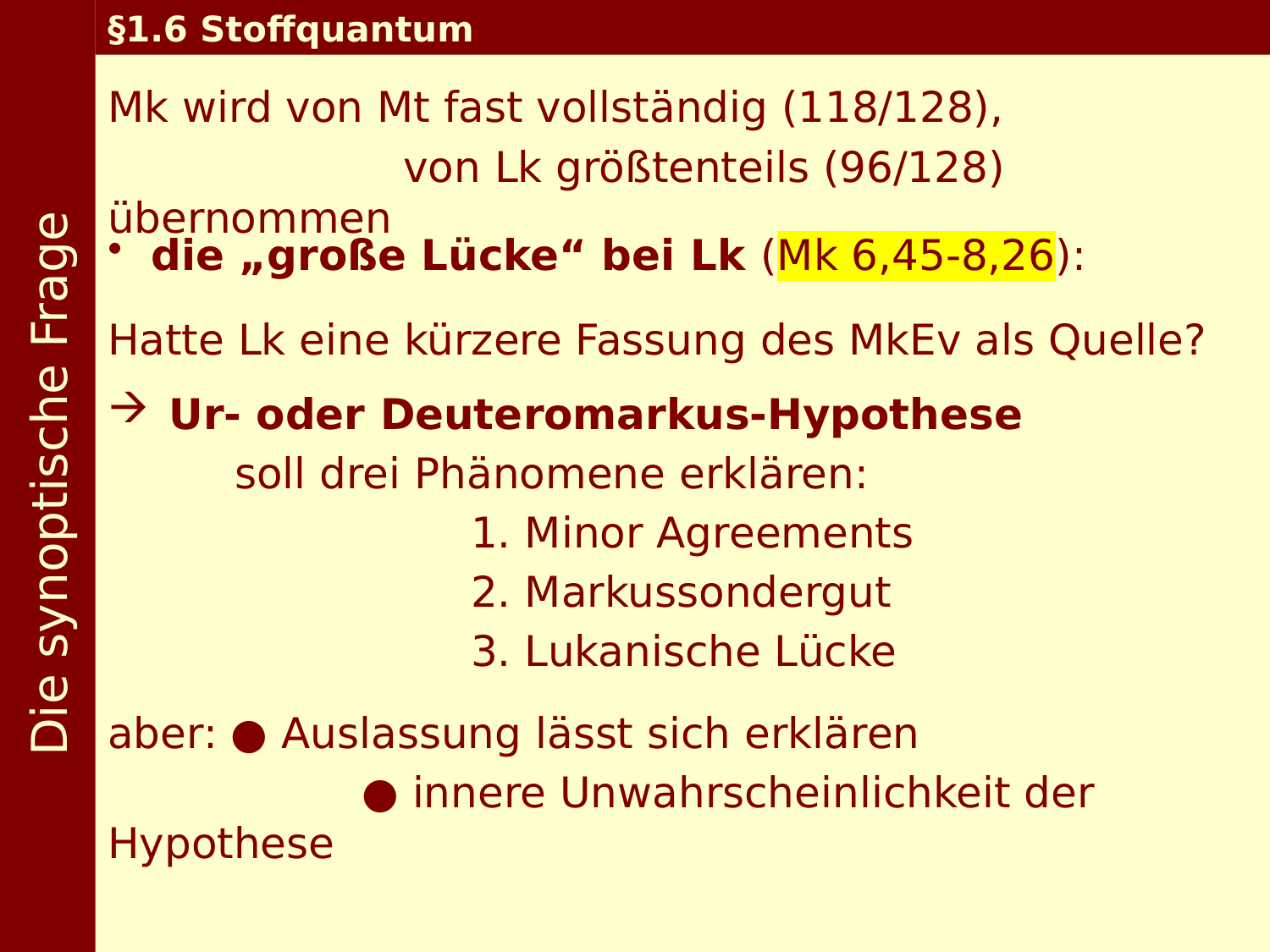

Die synoptische Frage
§1.6 Stoffquantum
Mk wird von Mt fast vollständig (118/128),
    		    von Lk größtenteils (96/128) übernommen
 die „große Lücke“ bei Lk (Mk 6,45-8,26):
Hatte Lk eine kürzere Fassung des MkEv als Quelle?
 Ur- oder Deuteromarkus-Hypothese
	soll drei Phänomene erklären:
	1. Minor Agreements
	2. Markussondergut
	3. Lukanische Lücke

aber: ● Auslassung lässt sich erklären
		● innere Unwahrscheinlichkeit der Hypothese